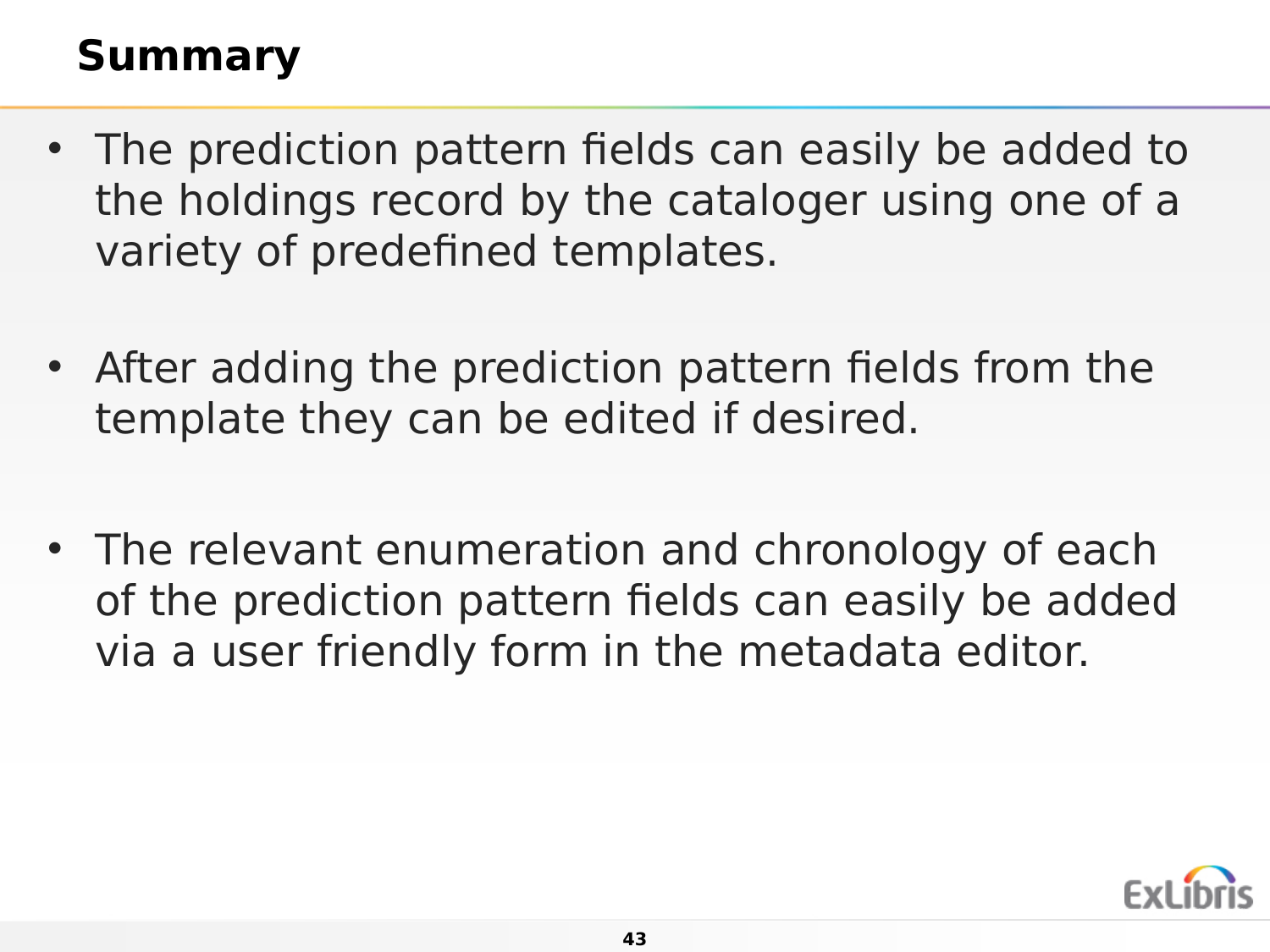

Summary
The prediction pattern fields can easily be added to the holdings record by the cataloger using one of a variety of predefined templates.
After adding the prediction pattern fields from the template they can be edited if desired.

The relevant enumeration and chronology of each of the prediction pattern fields can easily be added via a user friendly form in the metadata editor.